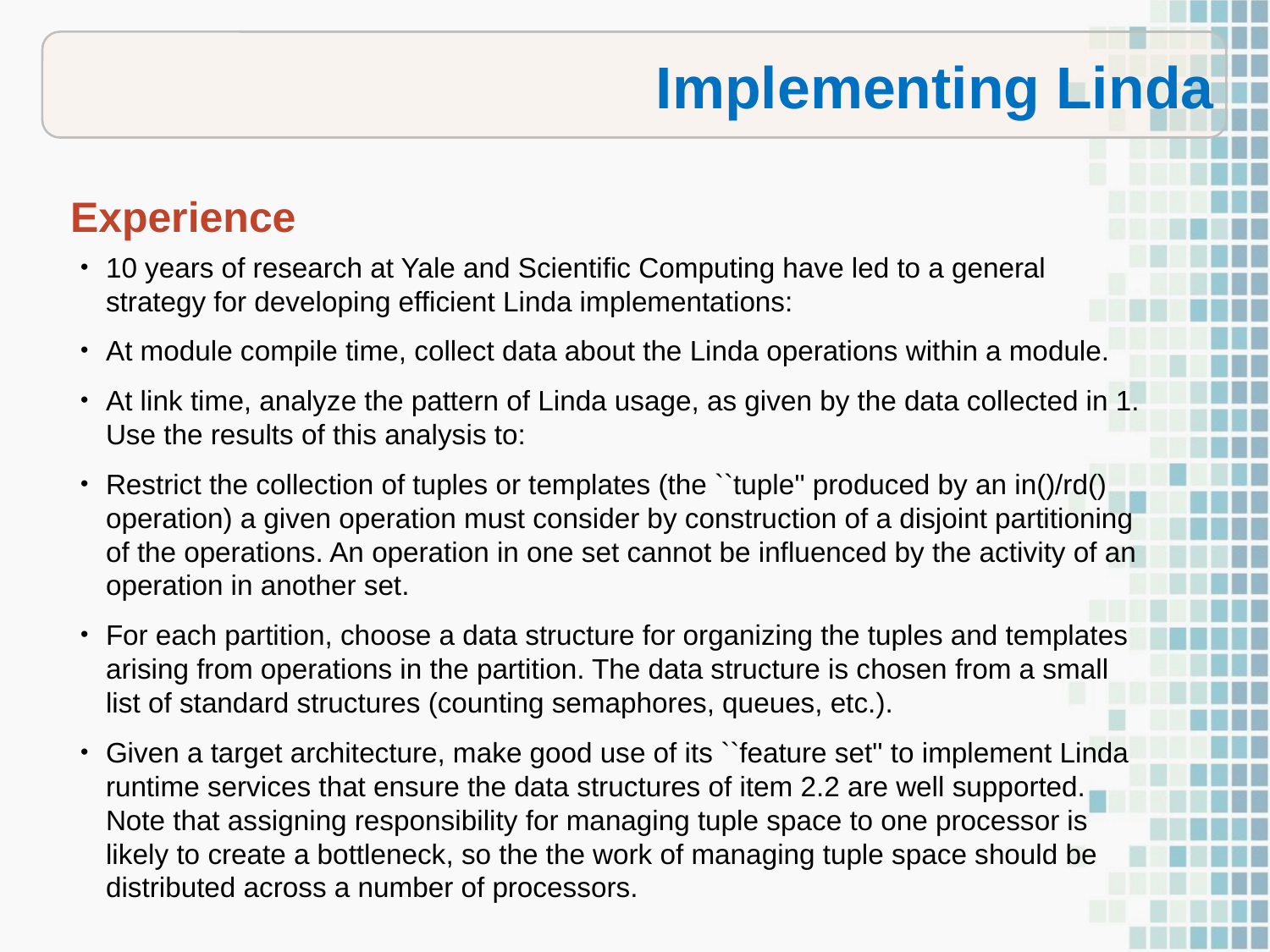

Implementing Linda
Experience
10 years of research at Yale and Scientific Computing have led to a general strategy for developing efficient Linda implementations:
At module compile time, collect data about the Linda operations within a module.
At link time, analyze the pattern of Linda usage, as given by the data collected in 1. Use the results of this analysis to:
Restrict the collection of tuples or templates (the ``tuple'' produced by an in()/rd() operation) a given operation must consider by construction of a disjoint partitioning of the operations. An operation in one set cannot be influenced by the activity of an operation in another set.
For each partition, choose a data structure for organizing the tuples and templates arising from operations in the partition. The data structure is chosen from a small list of standard structures (counting semaphores, queues, etc.).
Given a target architecture, make good use of its ``feature set'' to implement Linda runtime services that ensure the data structures of item 2.2 are well supported. Note that assigning responsibility for managing tuple space to one processor is likely to create a bottleneck, so the the work of managing tuple space should be distributed across a number of processors.